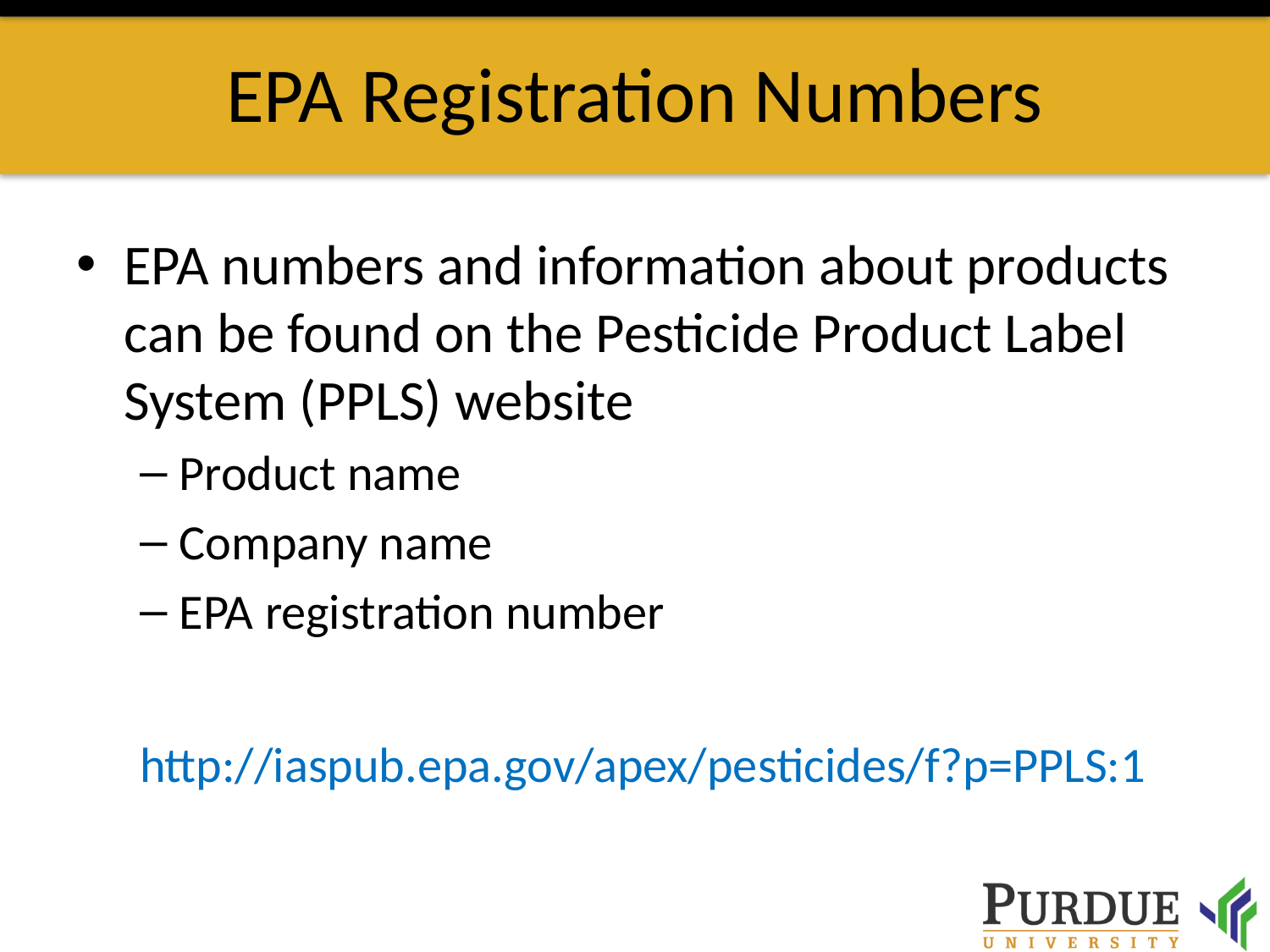

# EPA Registration Numbers
EPA numbers and information about products can be found on the Pesticide Product Label System (PPLS) website
Product name
Company name
EPA registration number

http://iaspub.epa.gov/apex/pesticides/f?p=PPLS:1